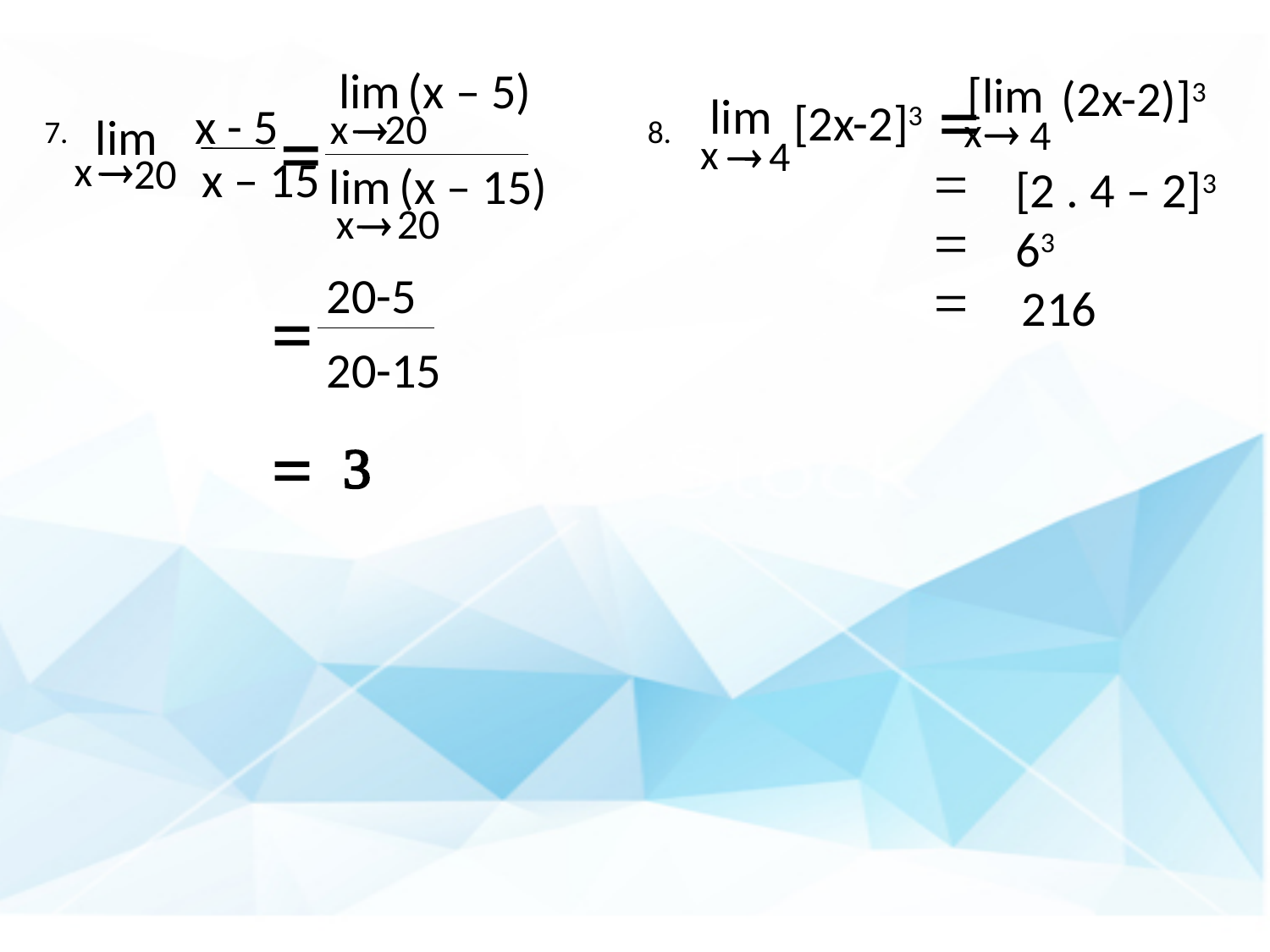

lim
 (x – 5)

x
→
20
[lim

 (2x-2)]3

x
→
 4
lim
 =

[2x-2]3
x
→
 4
x - 5
lim

=
x
→
20
7.
8.
x – 15
   lim
(x – 15)

x
→
 20
    [2 . 4 – 2]3
    63
     216
20-5

=

= 3

20-15